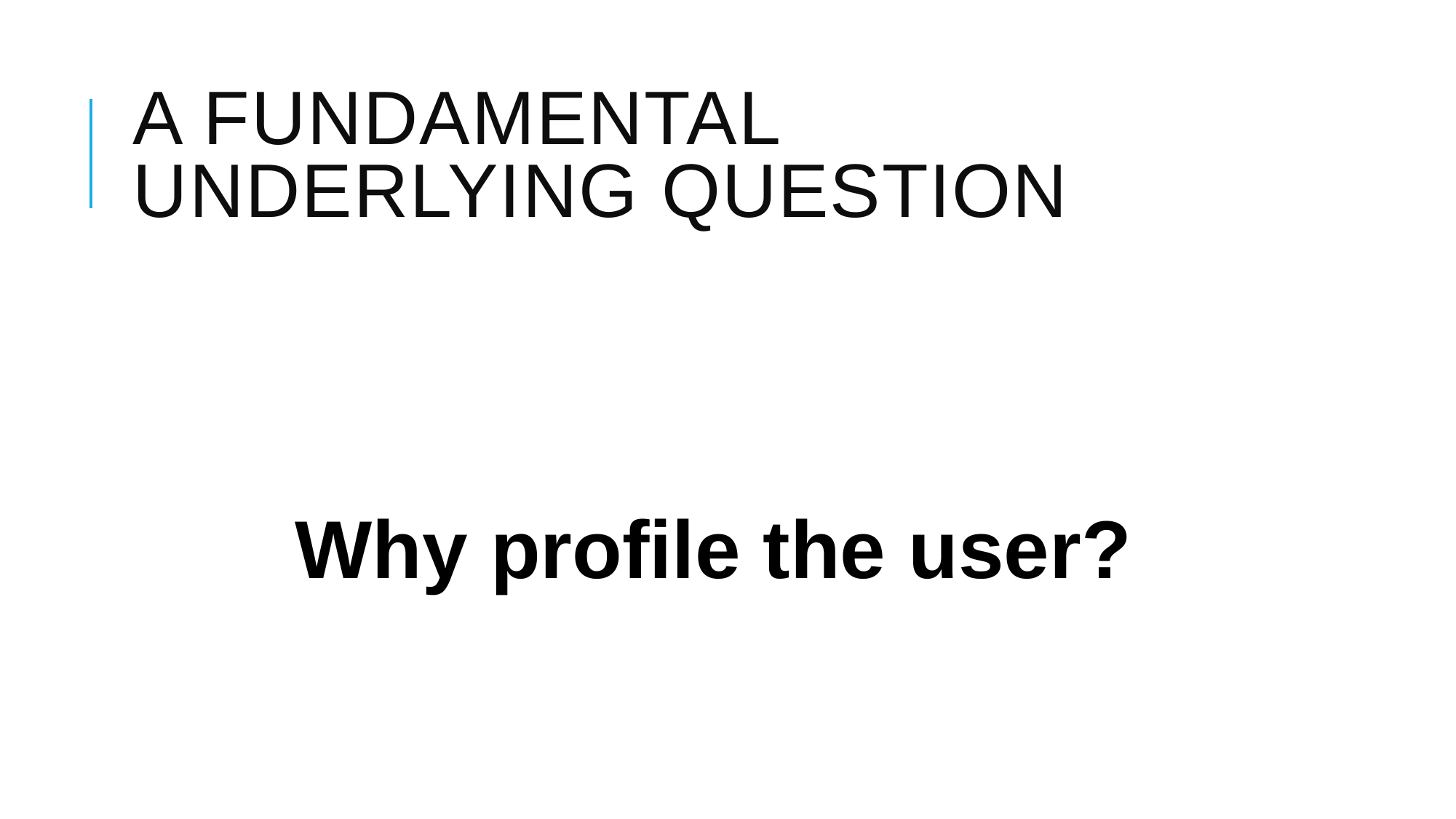

# A fundamental underlying question

Why profile the user?